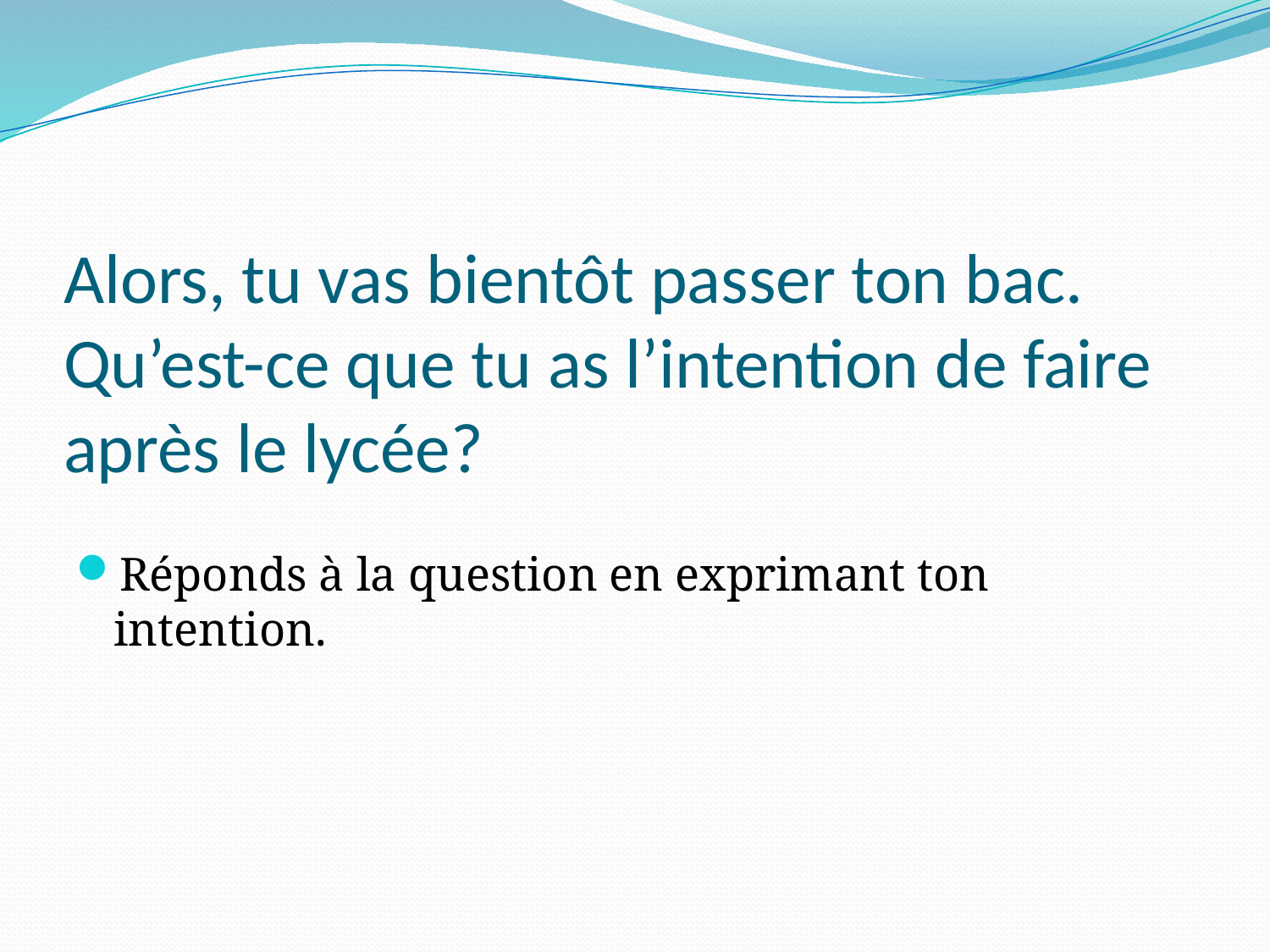

# Alors, tu vas bientôt passer ton bac. Qu’est-ce que tu as l’intention de faire après le lycée?
Réponds à la question en exprimant ton intention.